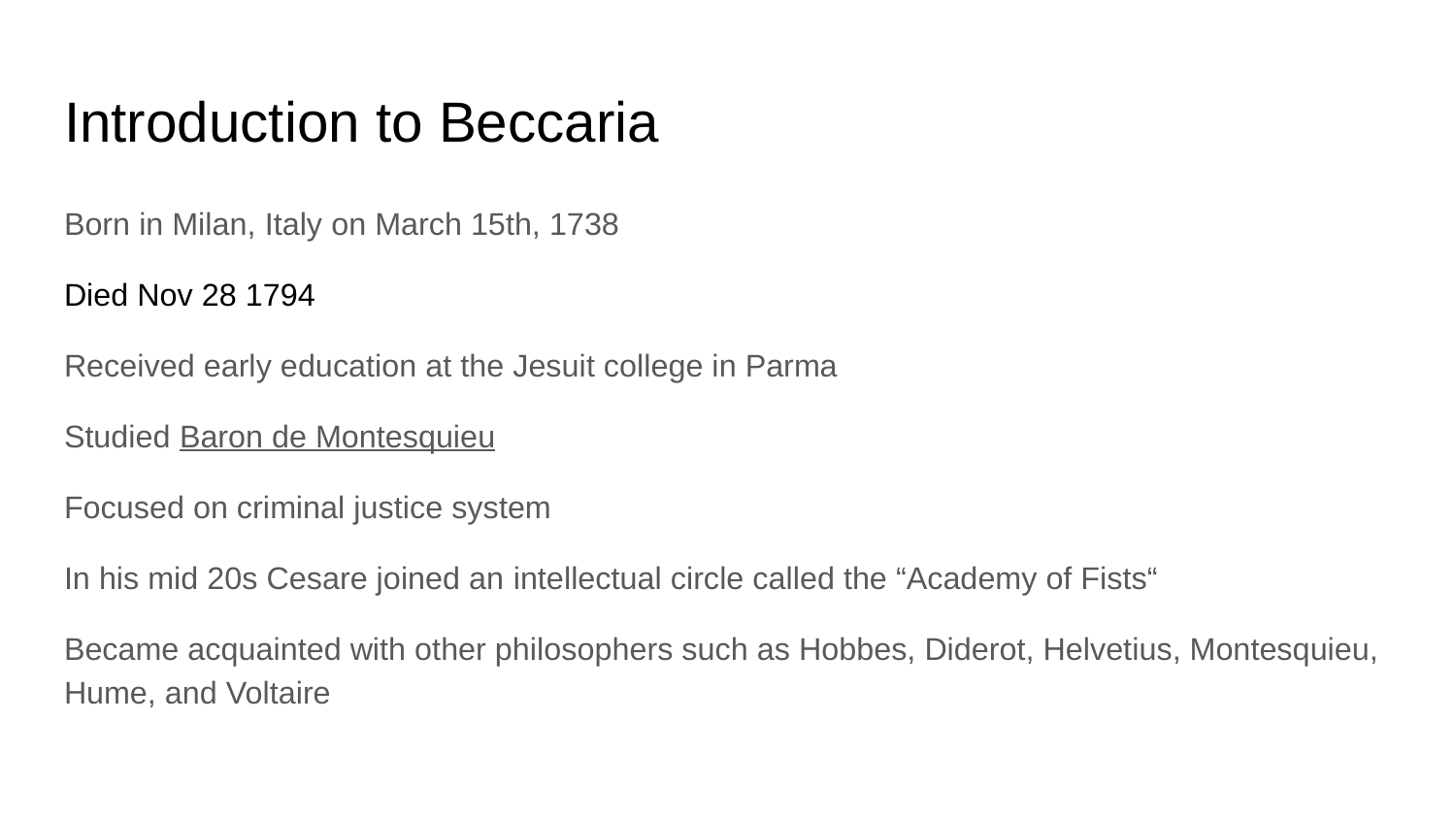

# Introduction to Beccaria
Born in Milan, Italy on March 15th, 1738
Died Nov 28 1794
Received early education at the Jesuit college in Parma
Studied Baron de Montesquieu
Focused on criminal justice system
In his mid 20s Cesare joined an intellectual circle called the “Academy of Fists“
Became acquainted with other philosophers such as Hobbes, Diderot, Helvetius, Montesquieu, Hume, and Voltaire